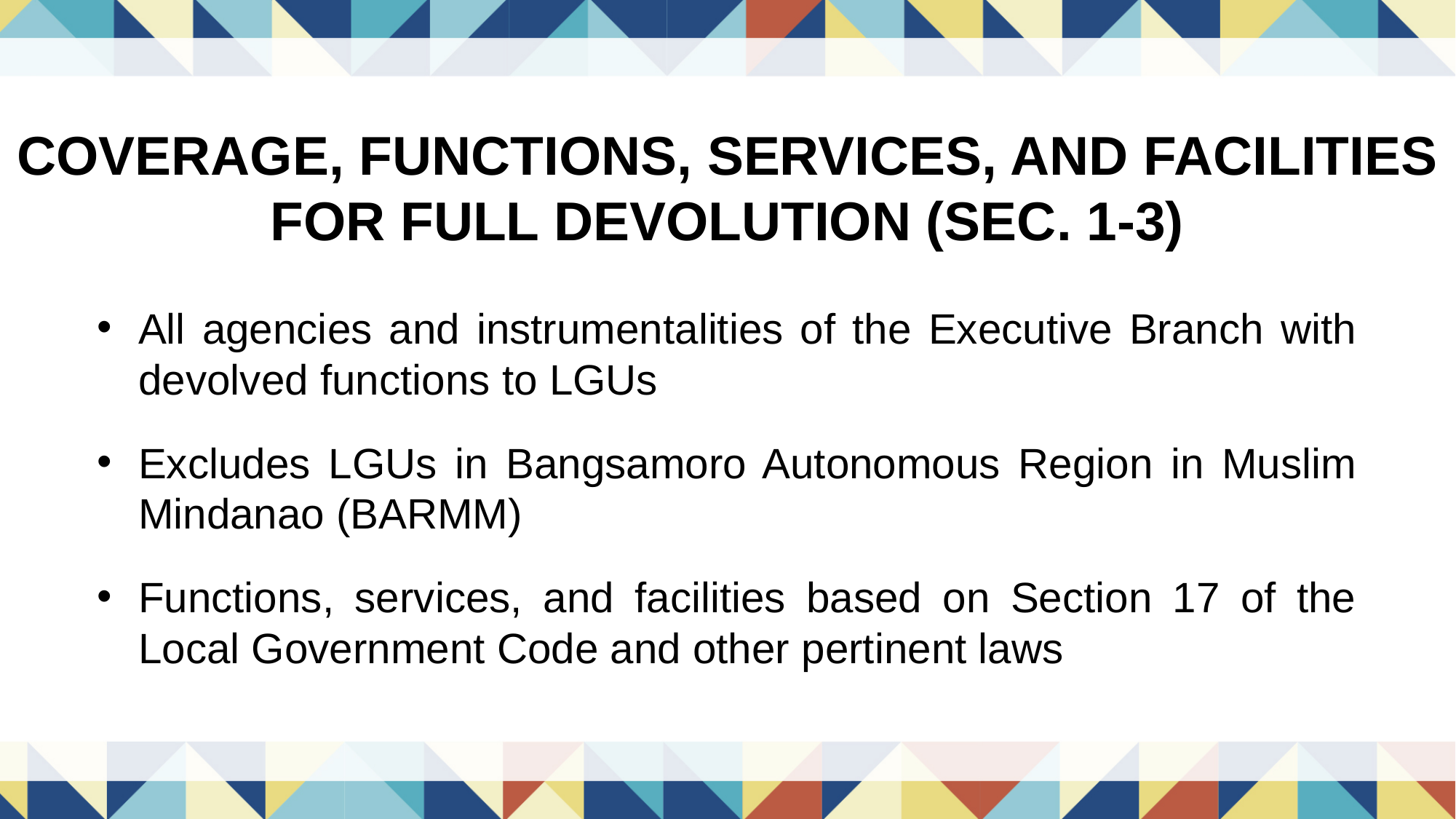

COVERAGE, FUNCTIONS, SERVICES, AND FACILITIES
FOR FULL DEVOLUTION (SEC. 1-3)
All agencies and instrumentalities of the Executive Branch with devolved functions to LGUs

Excludes LGUs in Bangsamoro Autonomous Region in Muslim Mindanao (BARMM)

Functions, services, and facilities based on Section 17 of the Local Government Code and other pertinent laws